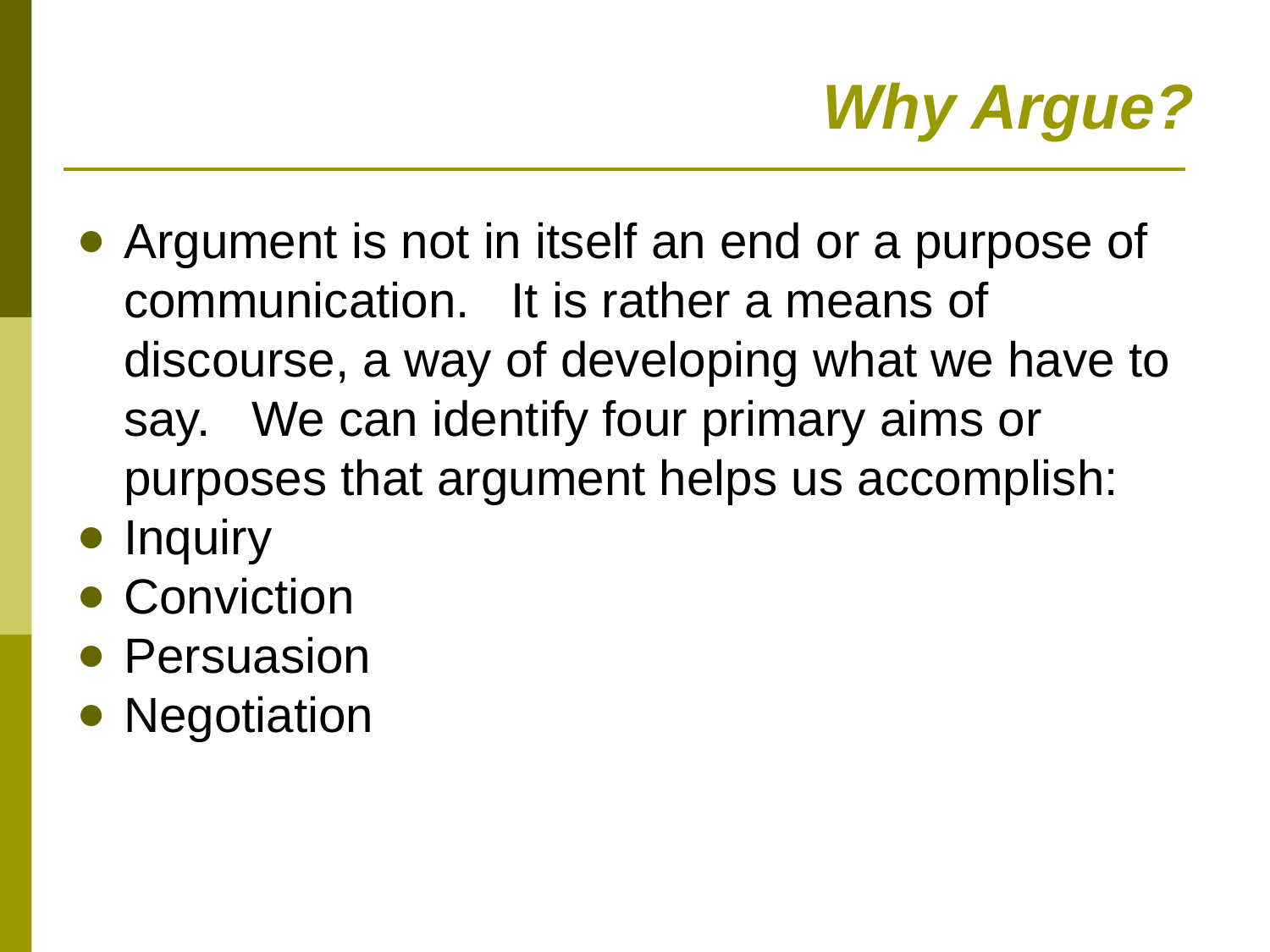

# Why Argue?
Argument is not in itself an end or a purpose of communication.   It is rather a means of discourse, a way of developing what we have to say.   We can identify four primary aims or purposes that argument helps us accomplish:
Inquiry
Conviction
Persuasion
Negotiation